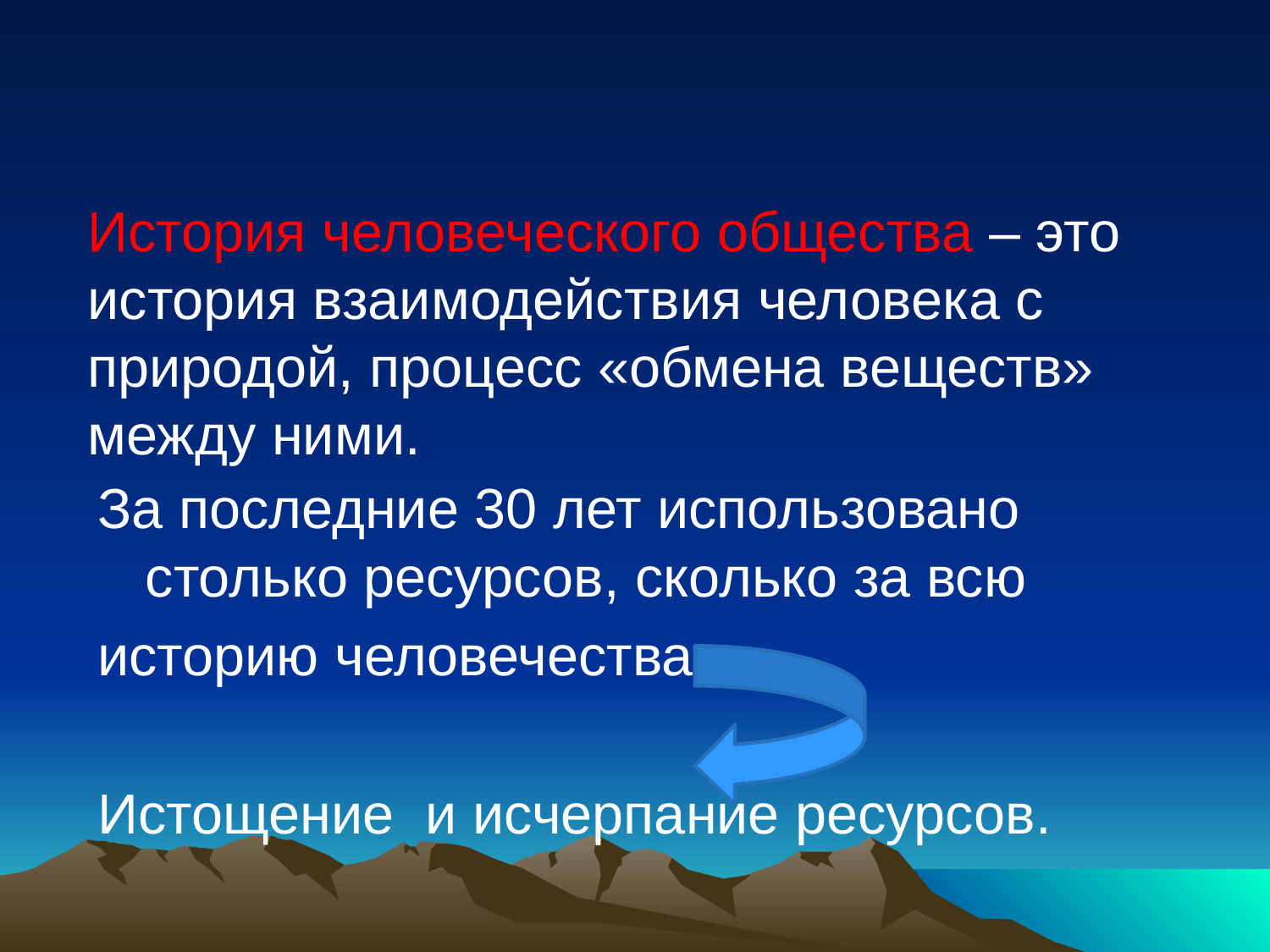

История человеческого общества – это история взаимодействия человека с природой, процесс «обмена веществ» между ними.
За последние 30 лет использовано столько ресурсов, сколько за всю
историю человечества.

Истощение  и исчерпание ресурсов.